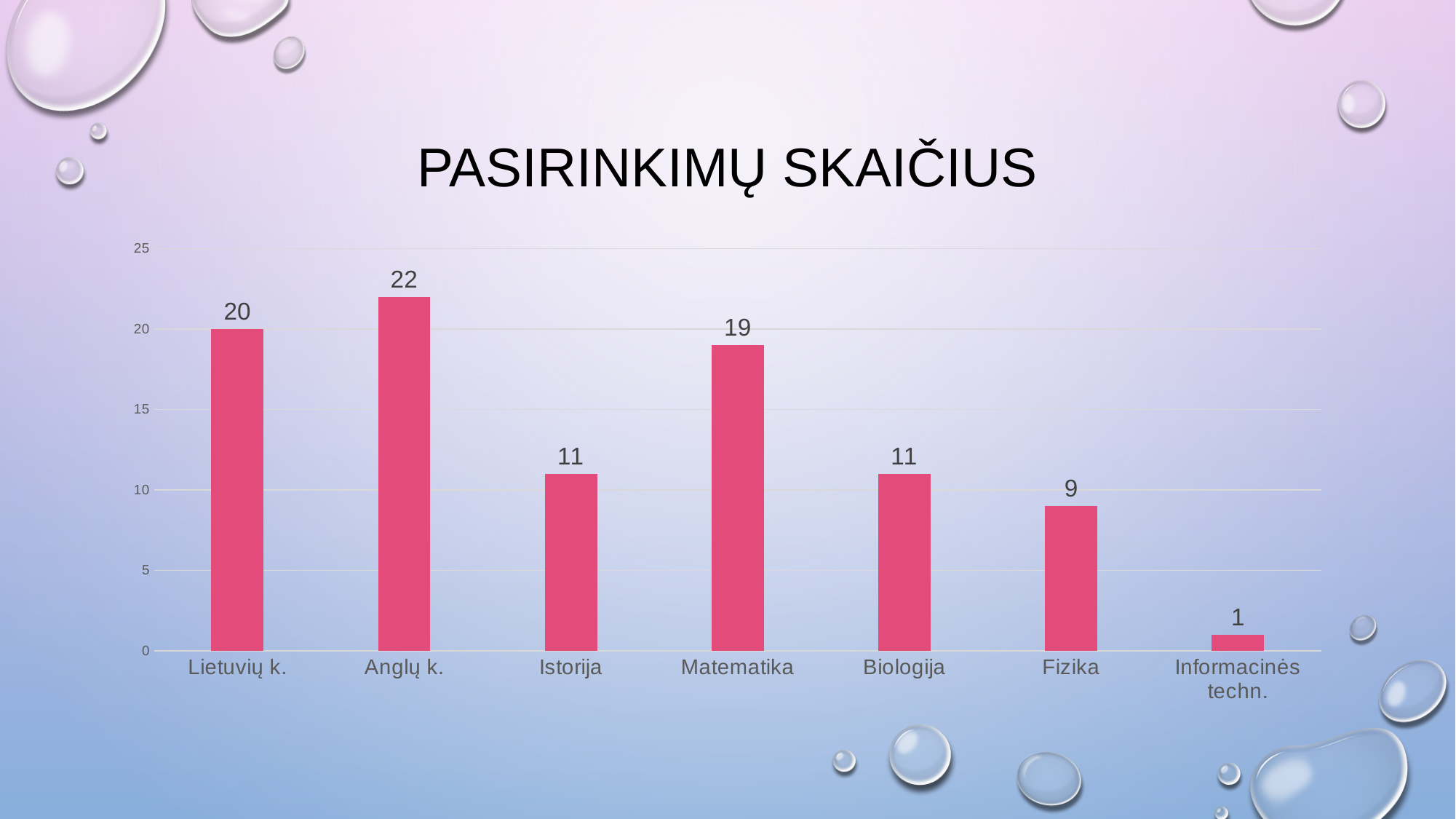

# Pasirinkimų skaičius

### Chart

| Category | Pasirinkimų sk. |
|---|---|
| Lietuvių k. | 20.0 |
| Anglų k. | 22.0 |
| Istorija | 11.0 |
| Matematika | 19.0 |
| Biologija | 11.0 |
| Fizika | 9.0 |
| Informacinės techn. | 1.0 |